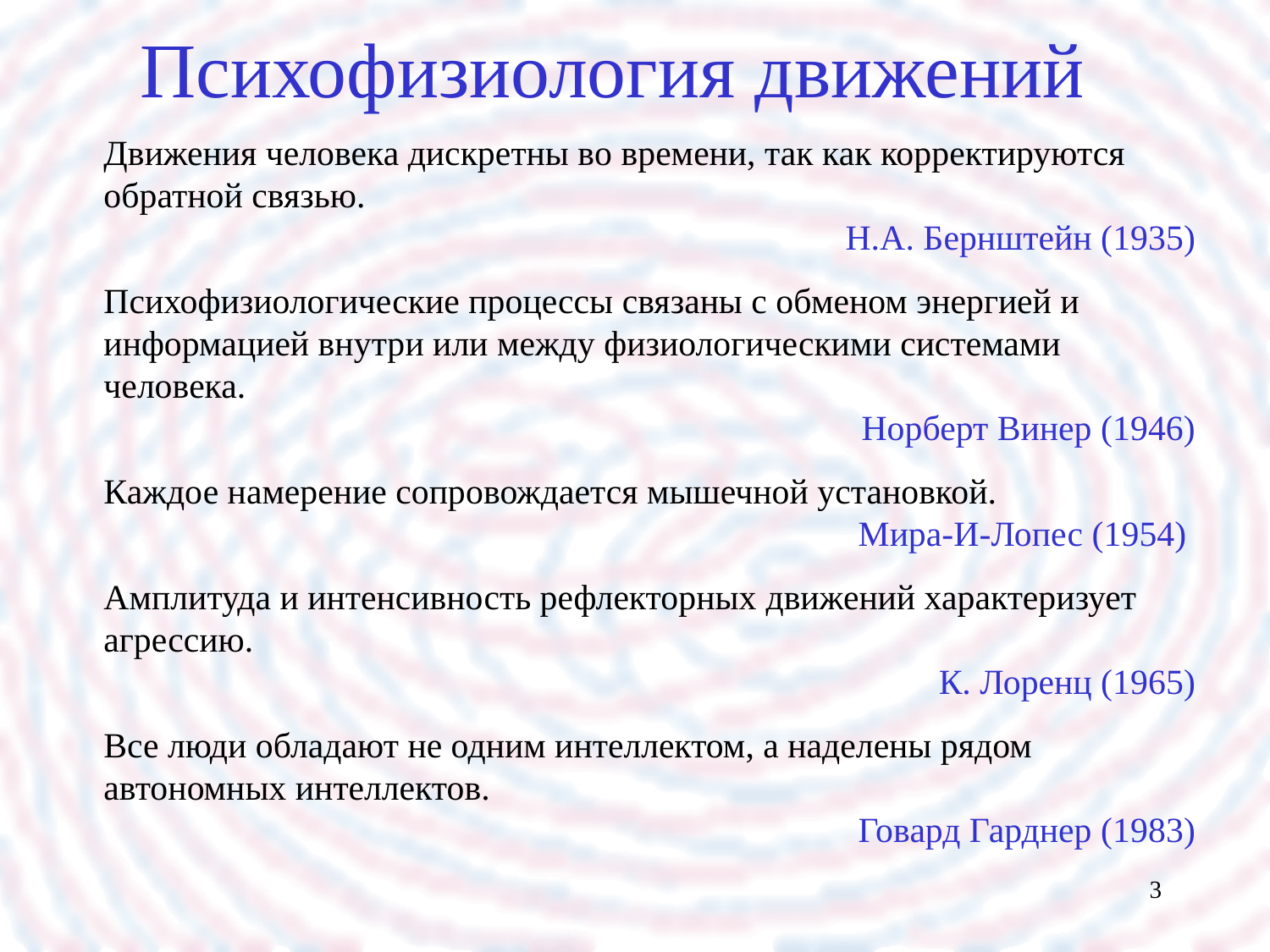

# Психофизиология движений
Движения человека дискретны во времени, так как корректируются обратной связью.
Н.А. Бернштейн (1935)
Психофизиологические процессы связаны с обменом энергией и информацией внутри или между физиологическими системами человека.
Норберт Винер (1946)
Каждое намерение сопровождается мышечной установкой.
Мира-И-Лопес (1954)
Амплитуда и интенсивность рефлекторных движений характеризует агрессию.
К. Лоренц (1965)
Все люди обладают не одним интеллектом, а наделены рядом автономных интеллектов.
Говард Гарднер (1983)

3